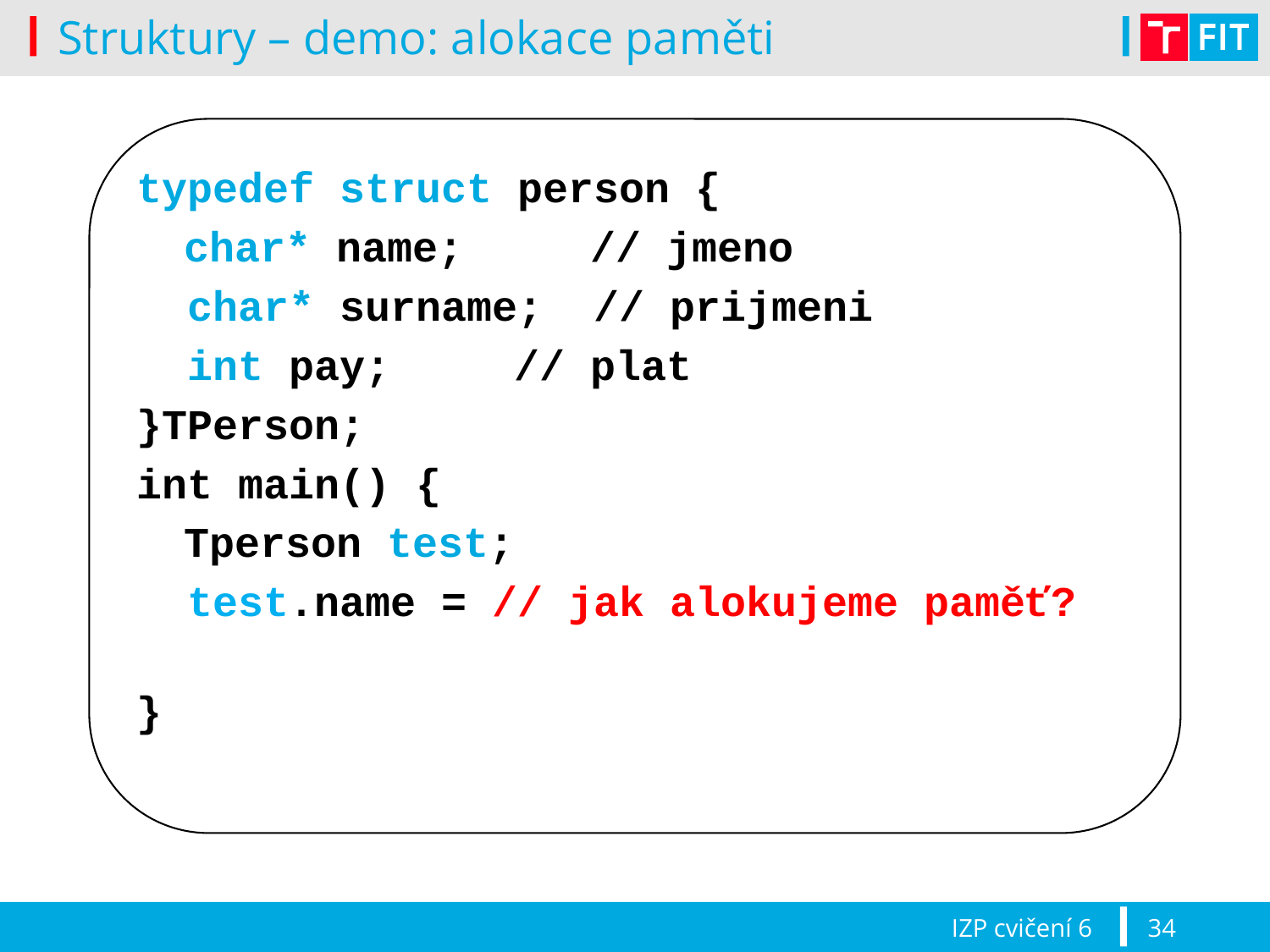

# Struktury – demo: alokace paměti

typedef struct person {
	char* name;     // jmeno
  char* surname;  // prijmeni
  int pay; 	   // plat
}TPerson;
int main() {
	Tperson test;
  test.name = // jak alokujeme paměť?
}

IZP cvičení 6
34